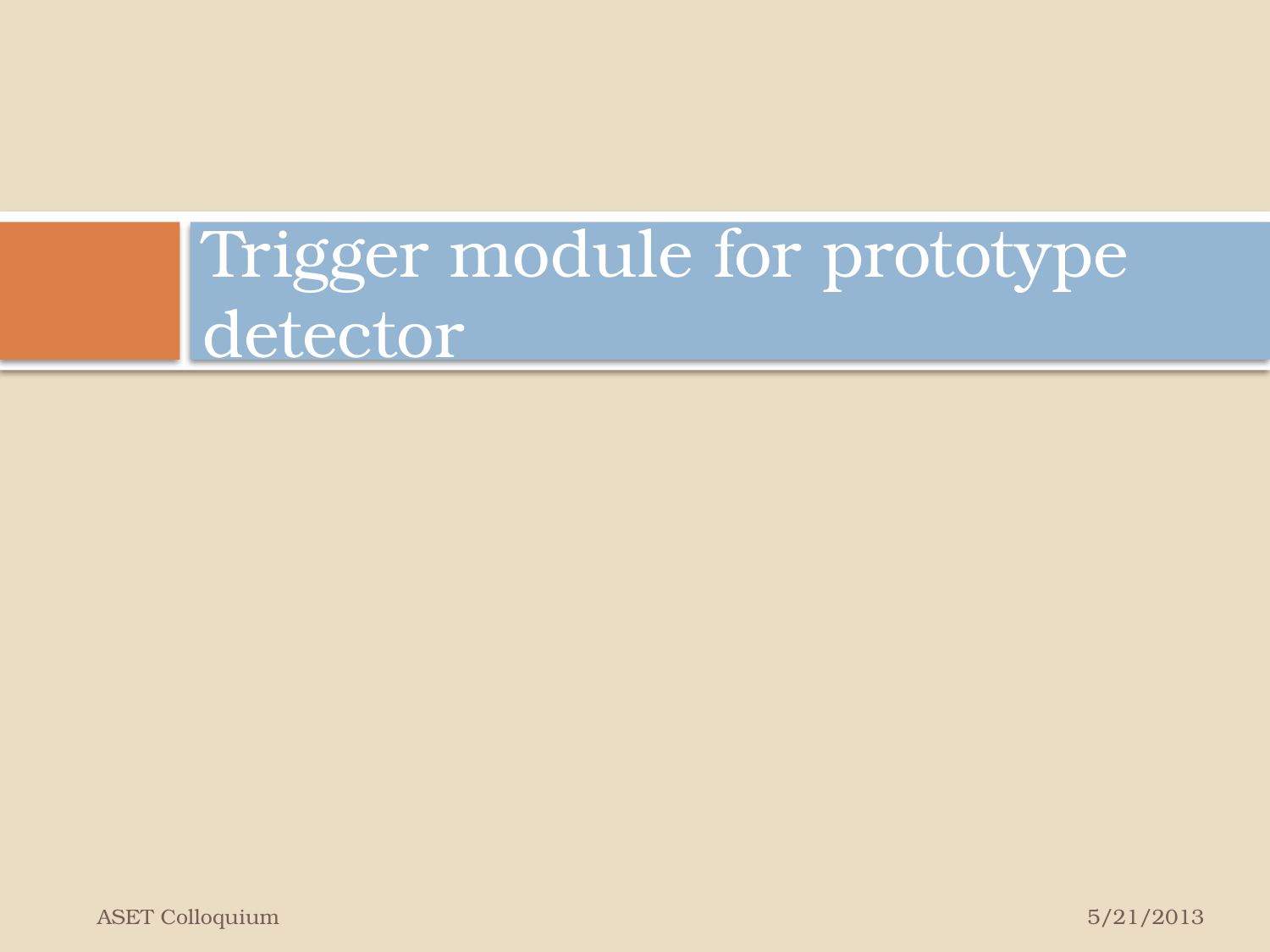

# Trigger module for prototype detector

ASET Colloquium
5/21/2013